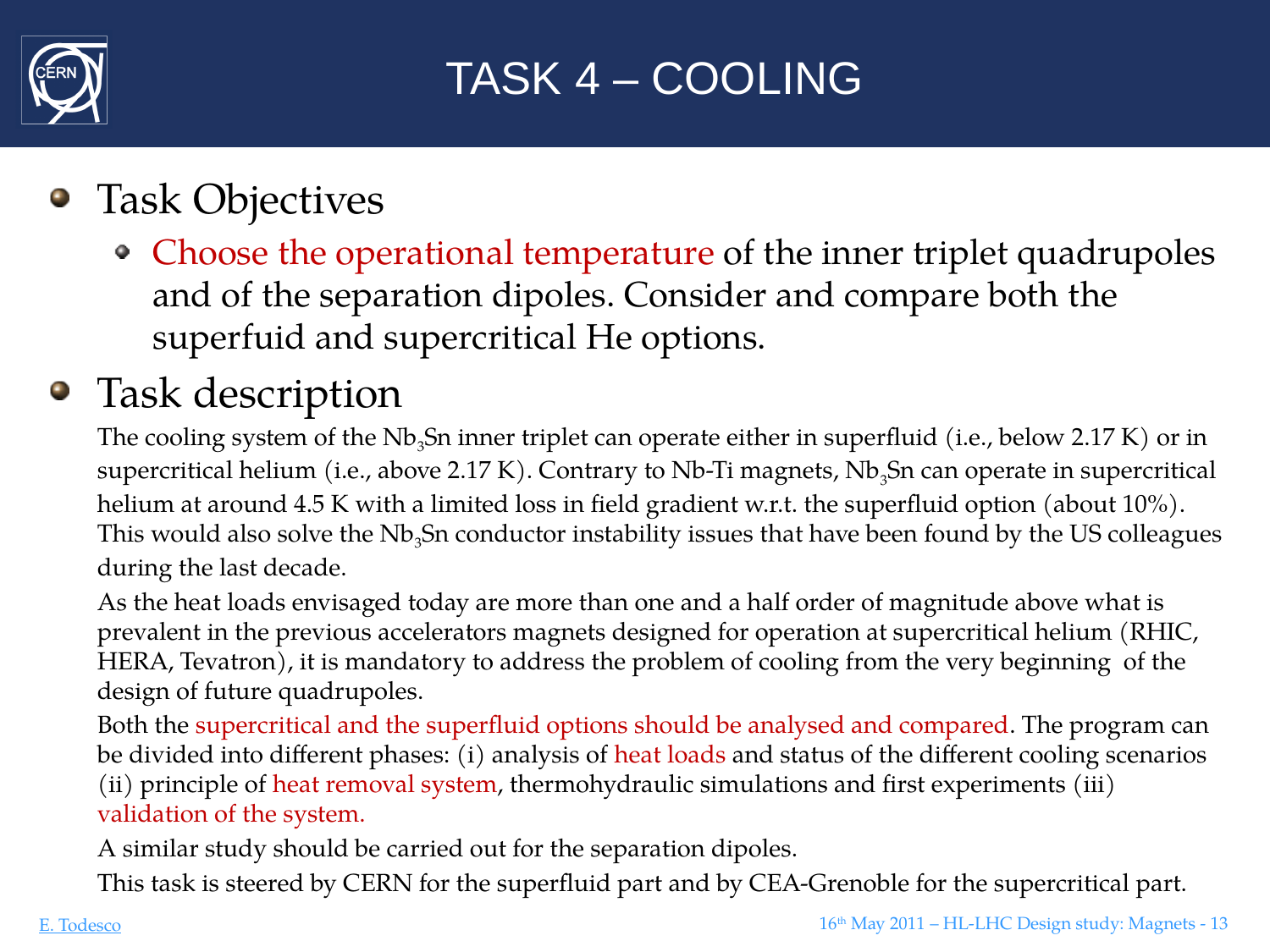

# TASK 4 – COOLING
Task Objectives
Choose the operational temperature of the inner triplet quadrupoles and of the separation dipoles. Consider and compare both the superfuid and supercritical He options.
Task description
	The cooling system of the Nb3Sn inner triplet can operate either in superfluid (i.e., below 2.17 K) or in supercritical helium (i.e., above 2.17 K). Contrary to Nb-Ti magnets, Nb3Sn can operate in supercritical helium at around 4.5 K with a limited loss in field gradient w.r.t. the superfluid option (about 10%). This would also solve the Nb3Sn conductor instability issues that have been found by the US colleagues during the last decade.
	As the heat loads envisaged today are more than one and a half order of magnitude above what is prevalent in the previous accelerators magnets designed for operation at supercritical helium (RHIC, HERA, Tevatron), it is mandatory to address the problem of cooling from the very beginning  of the design of future quadrupoles.
	Both the supercritical and the superfluid options should be analysed and compared. The program can be divided into different phases: (i) analysis of heat loads and status of the different cooling scenarios (ii) principle of heat removal system, thermohydraulic simulations and first experiments (iii) validation of the system.
	A similar study should be carried out for the separation dipoles.
	This task is steered by CERN for the superfluid part and by CEA-Grenoble for the supercritical part.
16th May 2011 – HL-LHC Design study: Magnets - 13